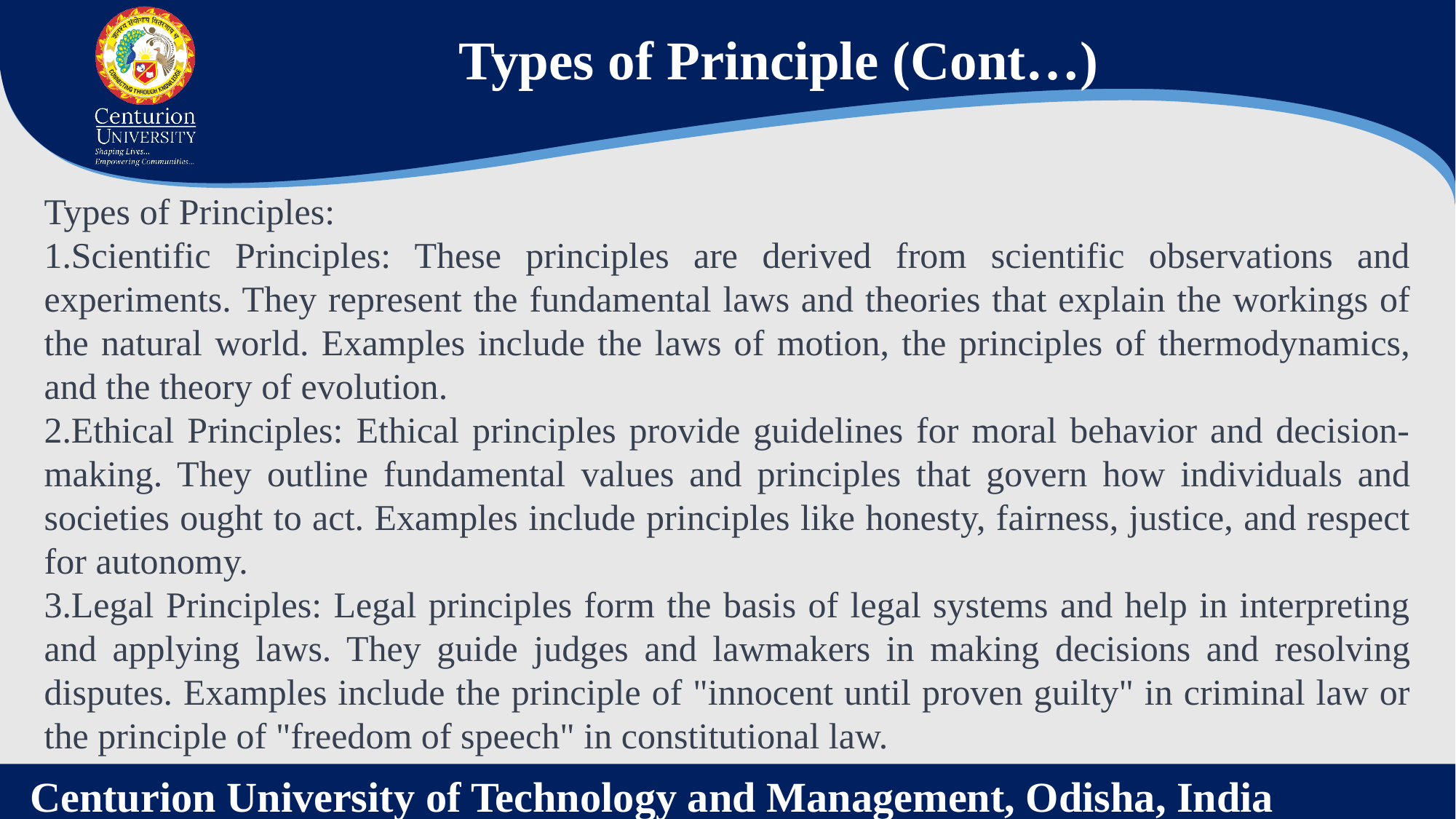

Types of Principle (Cont…)
Types of Principles:
Scientific Principles: These principles are derived from scientific observations and experiments. They represent the fundamental laws and theories that explain the workings of the natural world. Examples include the laws of motion, the principles of thermodynamics, and the theory of evolution.
Ethical Principles: Ethical principles provide guidelines for moral behavior and decision-making. They outline fundamental values and principles that govern how individuals and societies ought to act. Examples include principles like honesty, fairness, justice, and respect for autonomy.
Legal Principles: Legal principles form the basis of legal systems and help in interpreting and applying laws. They guide judges and lawmakers in making decisions and resolving disputes. Examples include the principle of "innocent until proven guilty" in criminal law or the principle of "freedom of speech" in constitutional law.